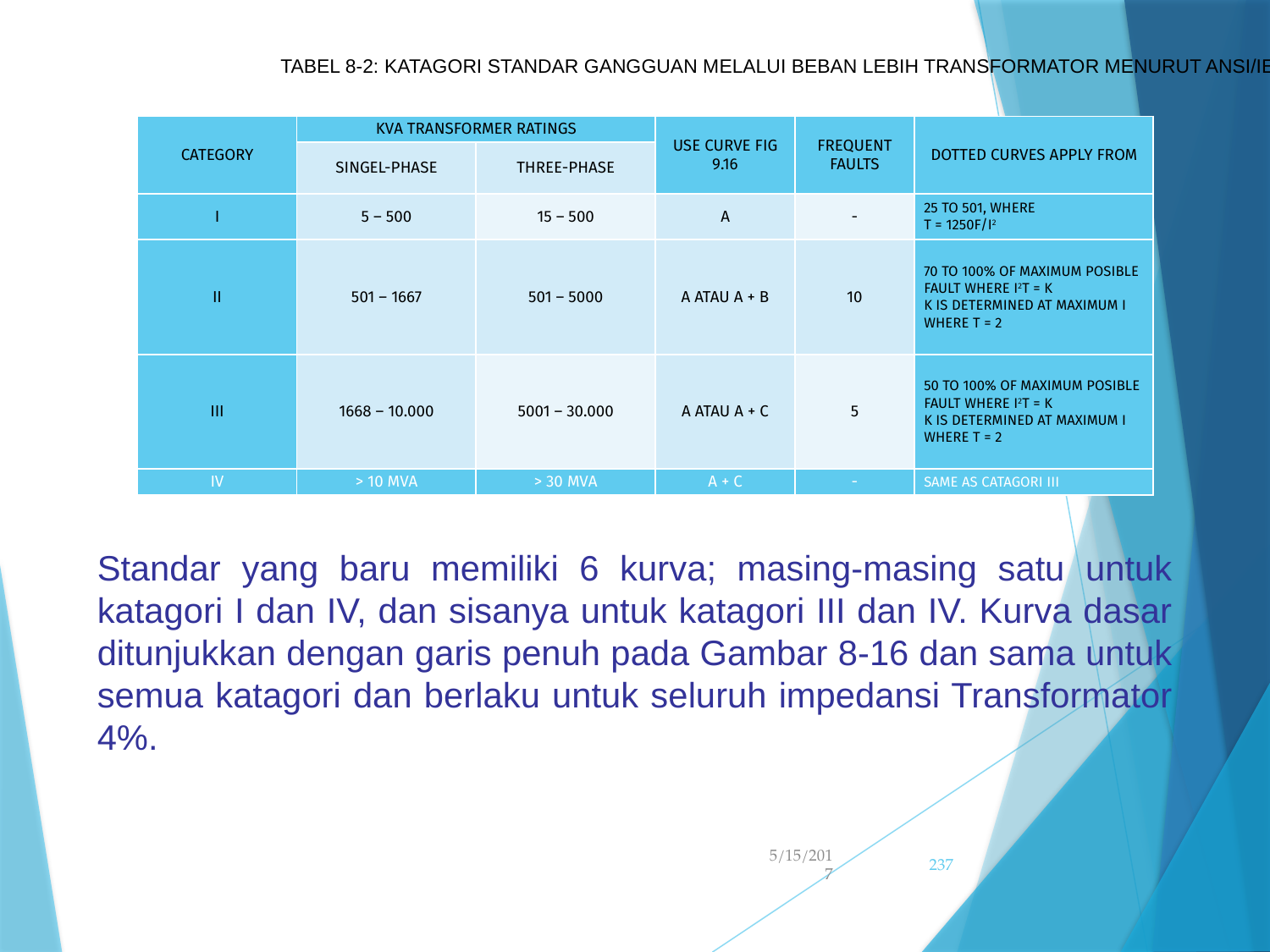

TABEL 8-2: KATAGORI STANDAR GANGGUAN MELALUI BEBAN LEBIH TRANSFORMATOR MENURUT ANSI/IEEE

| Category | kVA transformer ratings |  | Use curve fig 9.16 | Frequent faults | Dotted curves apply from |
| --- | --- | --- | --- | --- | --- |
|  | Singel-phase | Three-phase |  |  |  |
| I | 5 – 500 | 15 – 500 | a | - | 25 to 501, where t = 1250f/I2 |
| II | 501 – 1667 | 501 – 5000 | a atau a + b | 10 | 70 to 100% of maximum posible fault where I2t = K K is determined at maximum I where t = 2 |
| III | 1668 – 10.000 | 5001 – 30.000 | a atau a + c | 5 | 50 to 100% of maximum posible fault where I2t = K K is determined at maximum I where t = 2 |
| IV | > 10 MVA | > 30 MVA | a + c | - | Same as catagori III |
Standar yang baru memiliki 6 kurva; masing-masing satu untuk katagori I dan IV, dan sisanya untuk katagori III dan IV. Kurva dasar ditunjukkan dengan garis penuh pada Gambar 8-16 dan sama untuk semua katagori dan berlaku untuk seluruh impedansi Transformator 4%.
5/15/2017
237